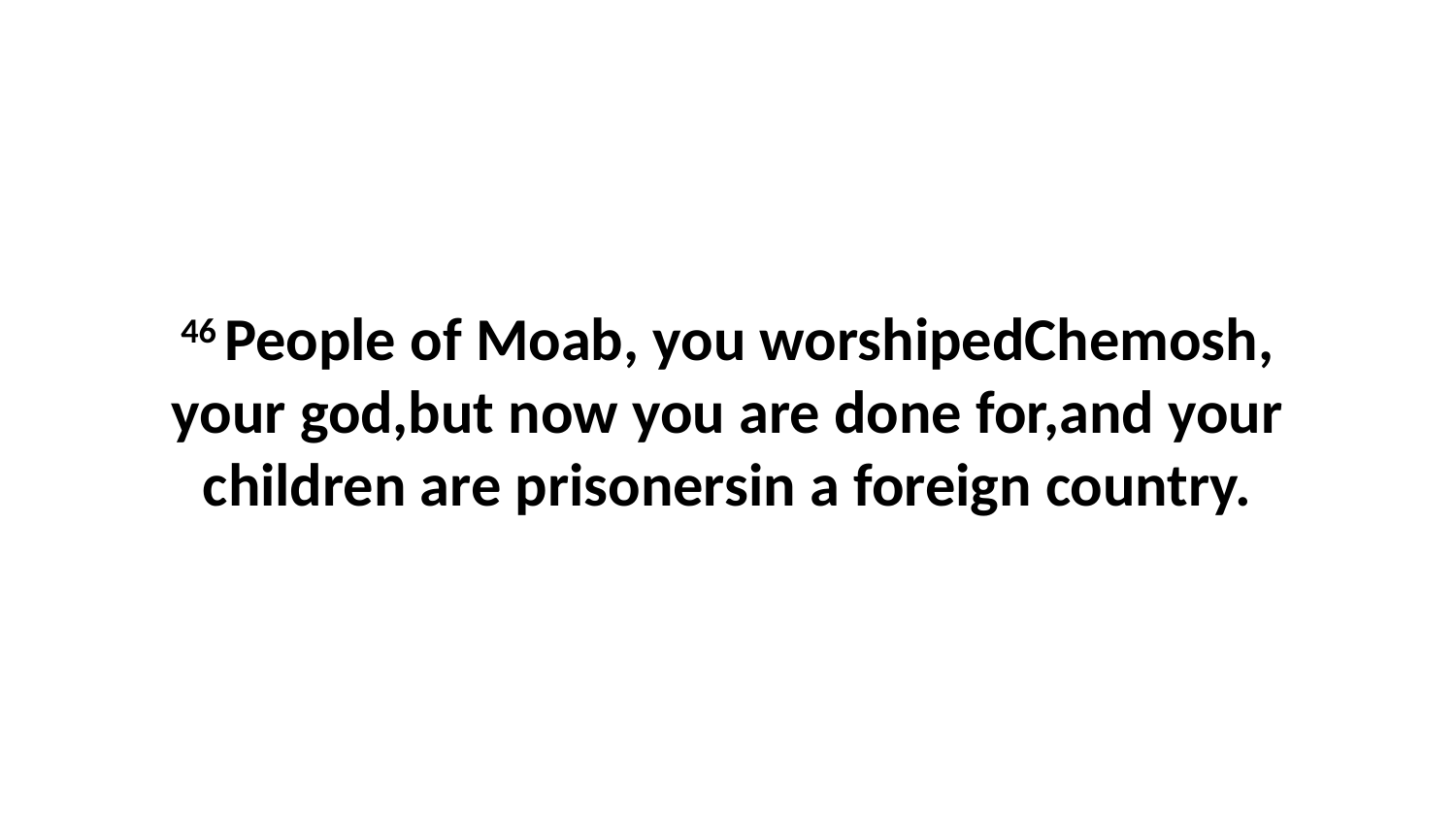

46 People of Moab, you worshipedChemosh, your god,but now you are done for,and your children are prisonersin a foreign country.